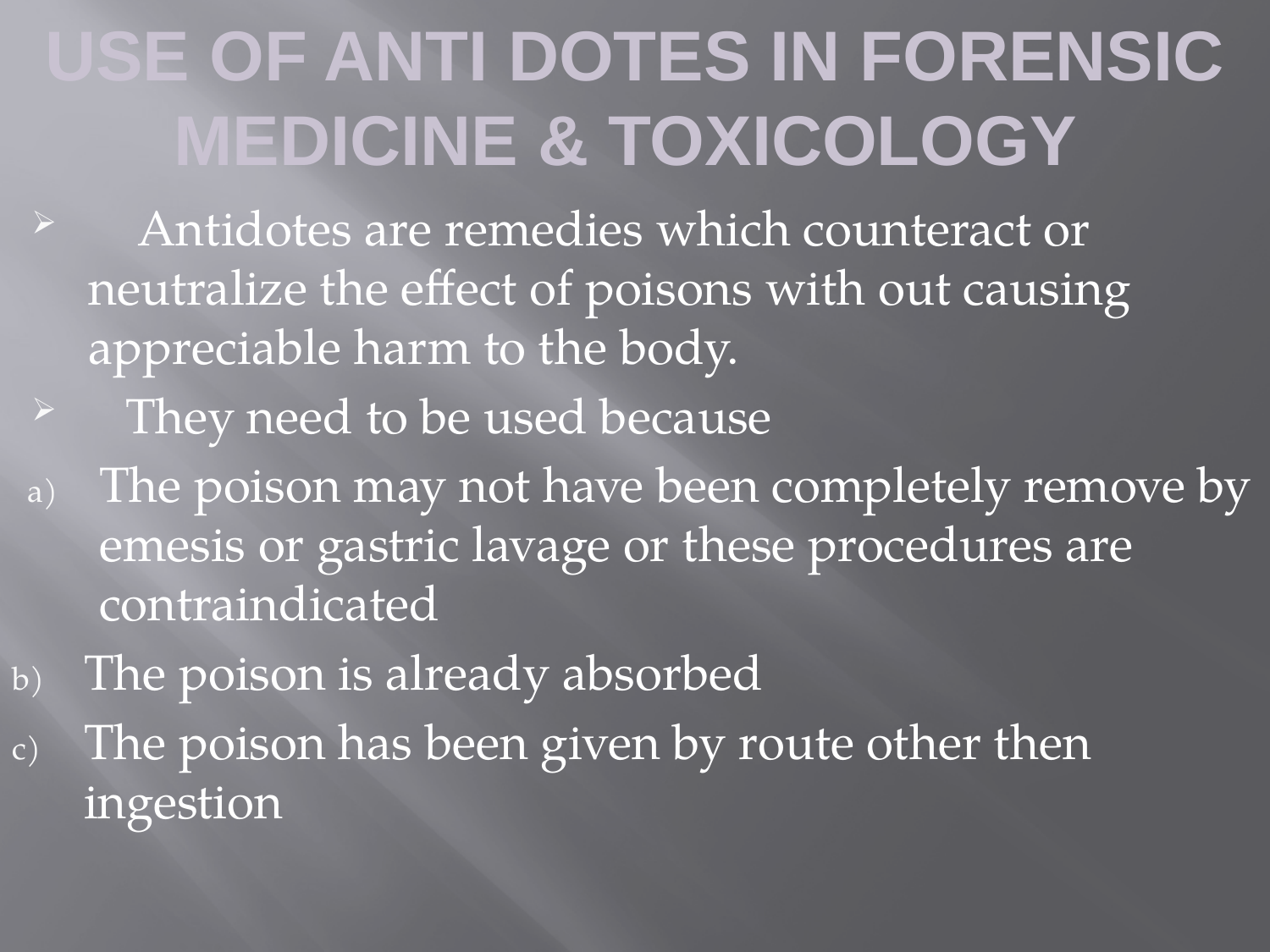

# USE OF ANTI DOTES IN FORENSIC MEDICINE & TOXICOLOGY
    Antidotes are remedies which counteract or       neutralize the effect of poisons with out causing appreciable harm to the body.
   They need to be used because
The poison may not have been completely remove by emesis or gastric lavage or these procedures are contraindicated
The poison is already absorbed
The poison has been given by route other then ingestion